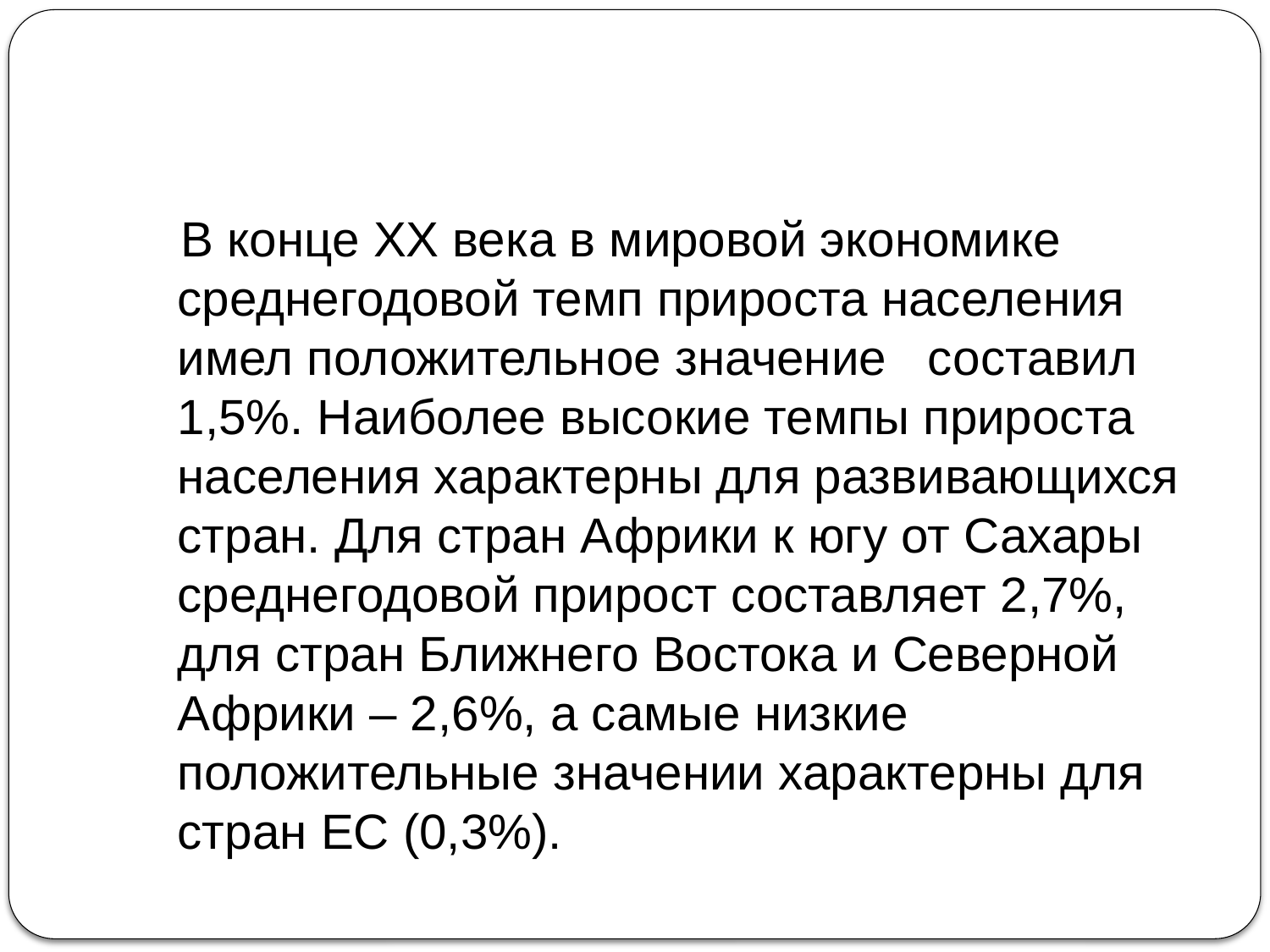

#
   В конце ХХ века в мировой экономике среднегодовой темп прироста населения имел положительное значение   составил 1,5%. Наиболее высокие темпы прироста населения характерны для развивающихся стран. Для стран Африки к югу от Сахары среднегодовой прирост составляет 2,7%, для стран Ближнего Востока и Северной Африки – 2,6%, а самые низкие положительные значении характерны для стран ЕС (0,3%).